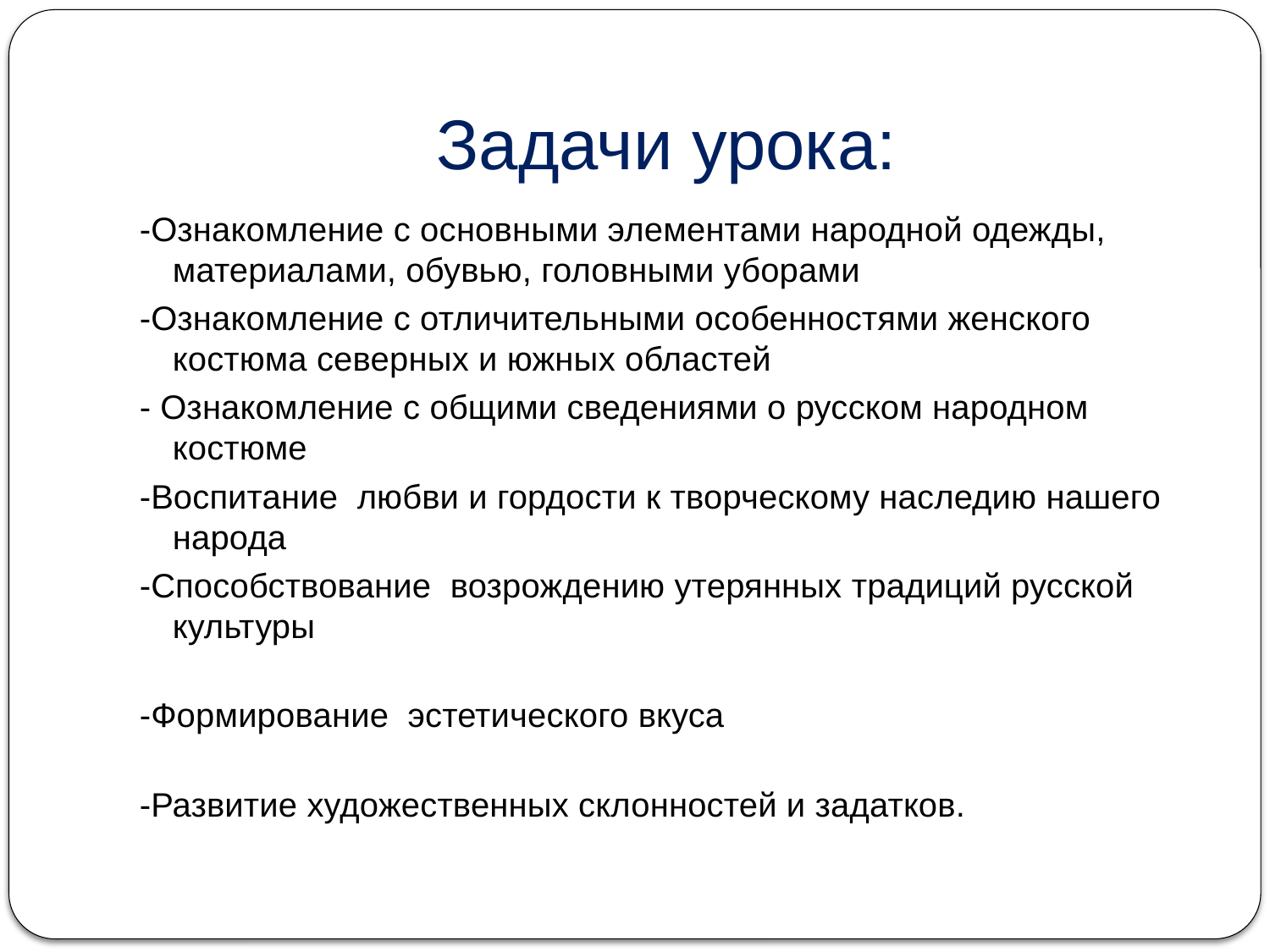

# Задачи урока:
-Ознакомление с основными элементами народной одежды, материалами, обувью, головными уборами
-Ознакомление с отличительными особенностями женского костюма северных и южных областей
- Ознакомление с общими сведениями о русском народном костюме
-Воспитание  любви и гордости к творческому наследию нашего народа
-Способствование  возрождению утерянных традиций русской культуры
-Формирование  эстетического вкуса
-Развитие художественных склонностей и задатков.